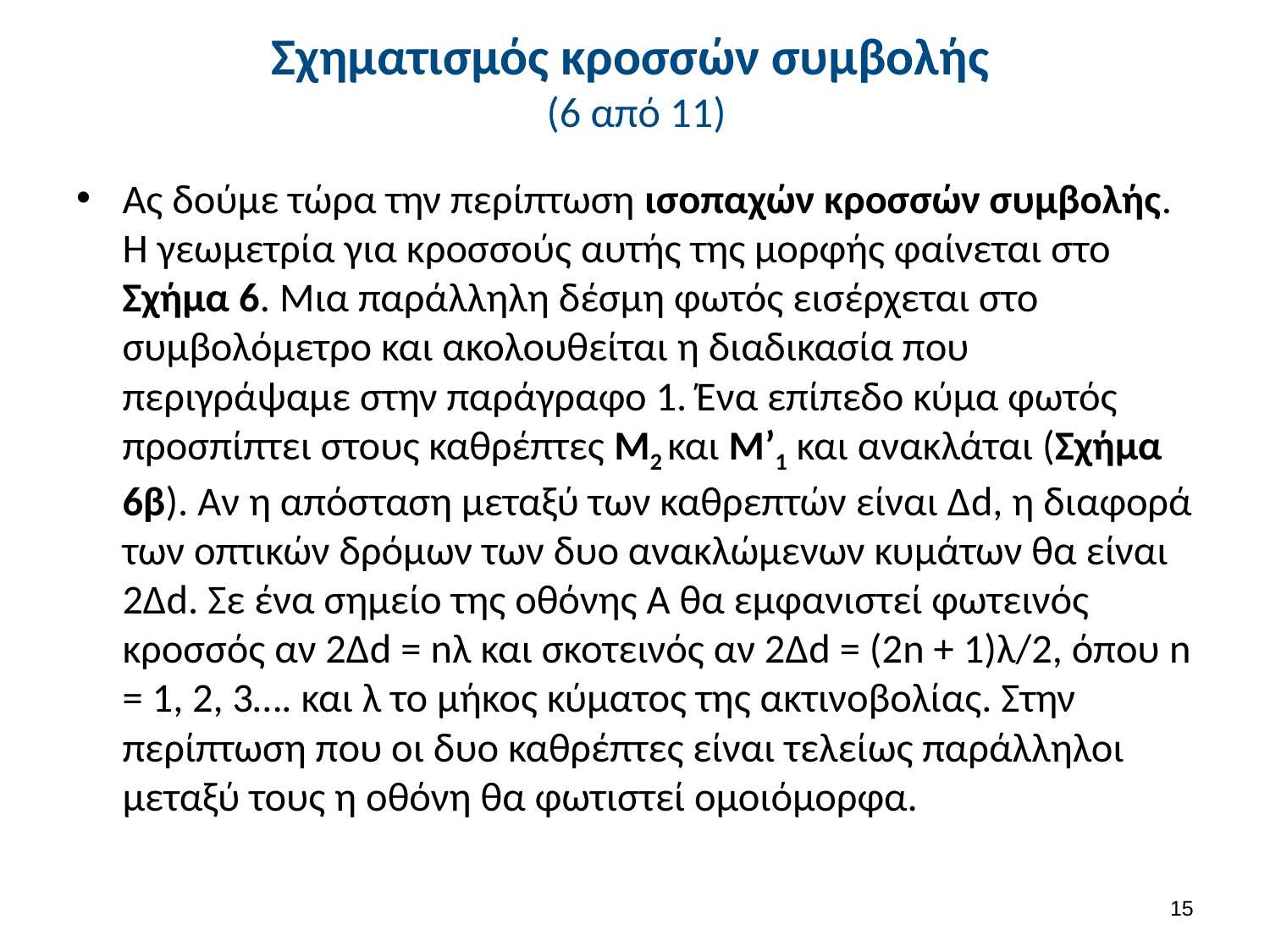

# Σχηματισμός κροσσών συμβολής (6 από 11)
Ας δούμε τώρα την περίπτωση ισοπαχών κροσσών συμβολής. Η γεωμετρία για κροσσούς αυτής της μορφής φαίνεται στο Σχήμα 6. Μια παράλληλη δέσμη φωτός εισέρχεται στο συμβολόμετρο και ακολουθείται η διαδικασία που περιγράψαμε στην παράγραφο 1. Ένα επίπεδο κύμα φωτός προσπίπτει στους καθρέπτες Μ2 και Μ’1 και ανακλάται (Σχήμα 6β). Αν η απόσταση μεταξύ των καθρεπτών είναι Δd, η διαφορά των οπτικών δρόμων των δυο ανακλώμενων κυμάτων θα είναι 2Δd. Σε ένα σημείο της οθόνης Α θα εμφανιστεί φωτεινός κροσσός αν 2Δd = nλ και σκοτεινός αν 2Δd = (2n + 1)λ/2, όπου n = 1, 2, 3…. και λ το μήκος κύματος της ακτινοβολίας. Στην περίπτωση που οι δυο καθρέπτες είναι τελείως παράλληλοι μεταξύ τους η οθόνη θα φωτιστεί ομοιόμορφα.

15